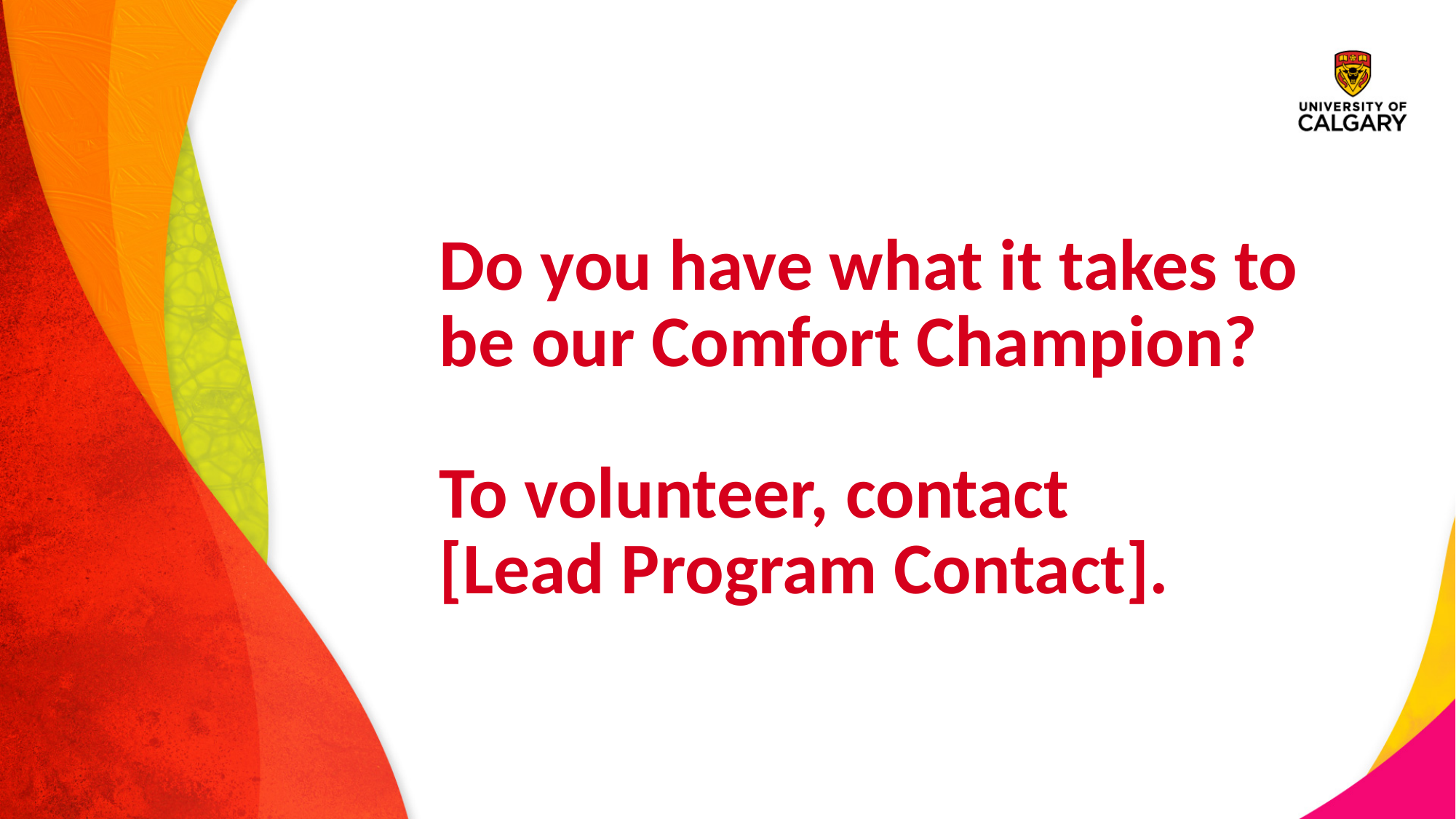

Do you have what it takes to be our Comfort Champion?

To volunteer, contact       [Lead Program Contact].